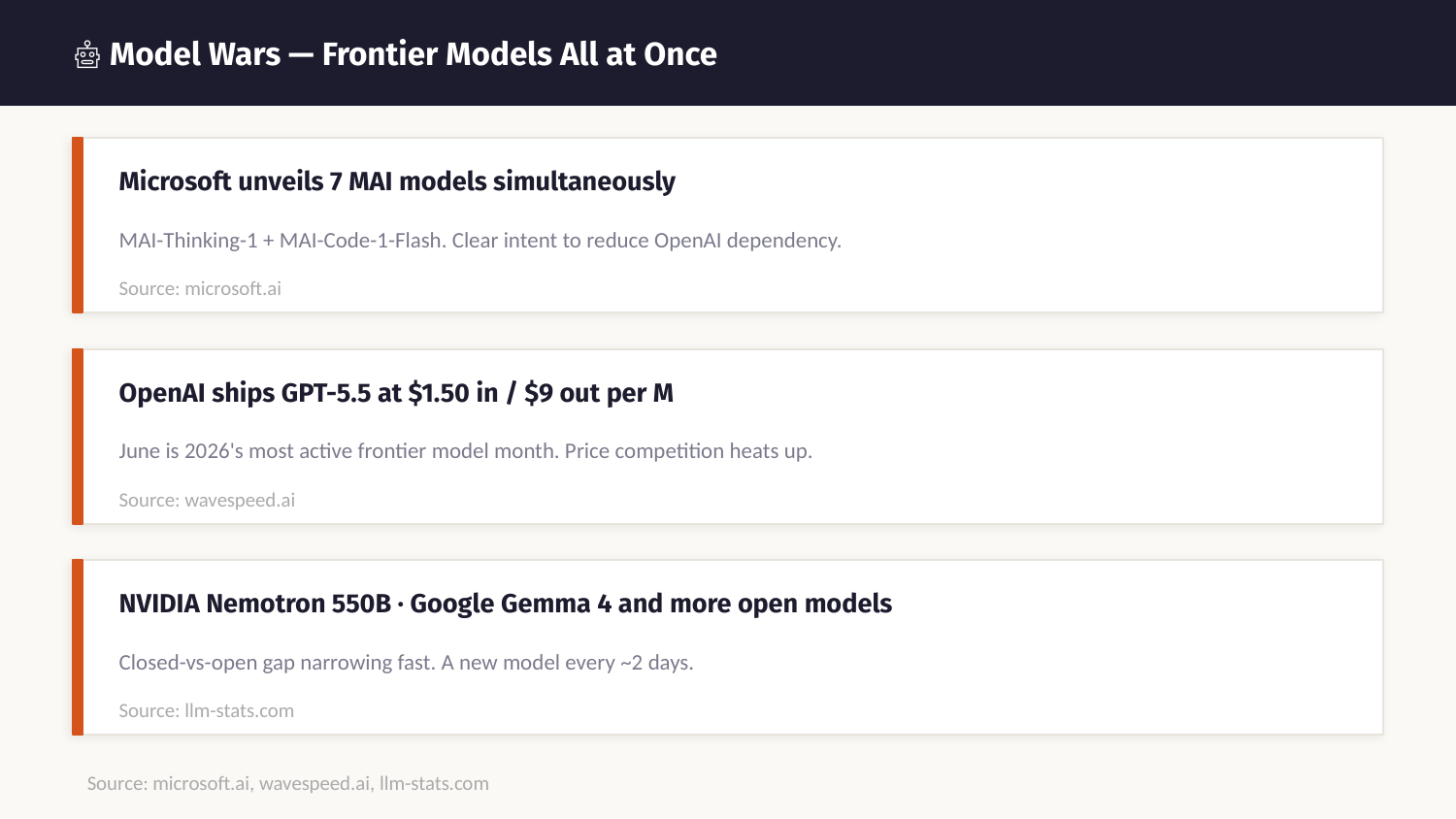

🤖 Model Wars — Frontier Models All at Once

Microsoft unveils 7 MAI models simultaneously
MAI-Thinking-1 + MAI-Code-1-Flash. Clear intent to reduce OpenAI dependency.
Source: microsoft.ai

OpenAI ships GPT-5.5 at $1.50 in / $9 out per M
June is 2026's most active frontier model month. Price competition heats up.
Source: wavespeed.ai

NVIDIA Nemotron 550B · Google Gemma 4 and more open models
Closed-vs-open gap narrowing fast. A new model every ~2 days.
Source: llm-stats.com
Source: microsoft.ai, wavespeed.ai, llm-stats.com